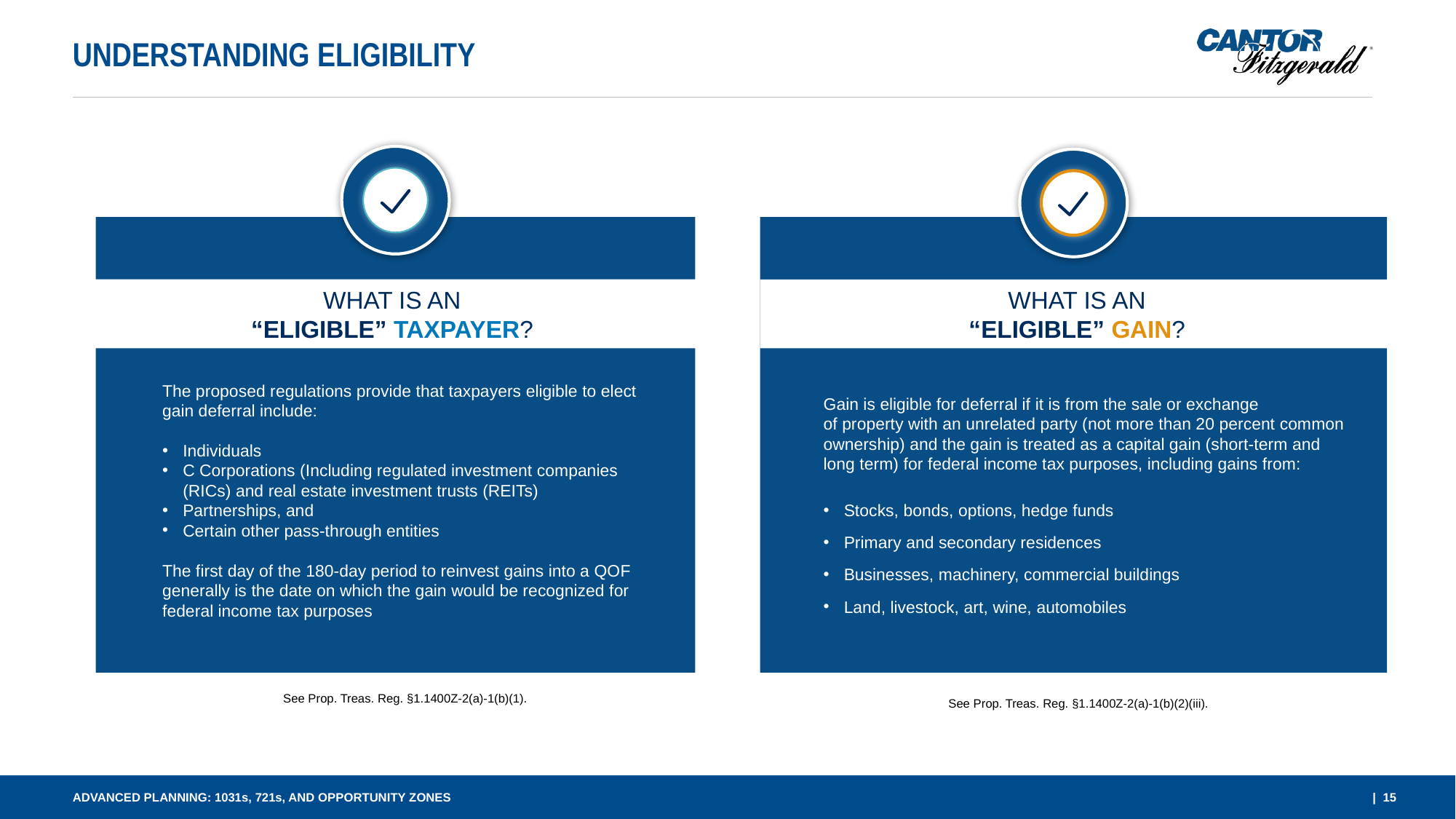

Understanding Eligibility

WHAT IS AN
“ELIGIBLE” TAXPAYER?
The proposed regulations provide that taxpayers eligible to elect gain deferral include:

Individuals
C Corporations (Including regulated investment companies (RICs) and real estate investment trusts (REITs)
Partnerships, and
Certain other pass-through entities

The first day of the 180-day period to reinvest gains into a QOF generally is the date on which the gain would be recognized for federal income tax purposes
2

WHAT IS AN
“ELIGIBLE” GAIN?
Gain is eligible for deferral if it is from the sale or exchange of property with an unrelated party (not more than 20 percent common ownership) and the gain is treated as a capital gain (short-term and long term) for federal income tax purposes, including gains from:
Stocks, bonds, options, hedge funds
Primary and secondary residences
Businesses, machinery, commercial buildings
Land, livestock, art, wine, automobiles

See Prop. Treas. Reg. §1.1400Z-2(a)-1(b)(2)(iii).
See Prop. Treas. Reg. §1.1400Z-2(a)-1(b)(1).